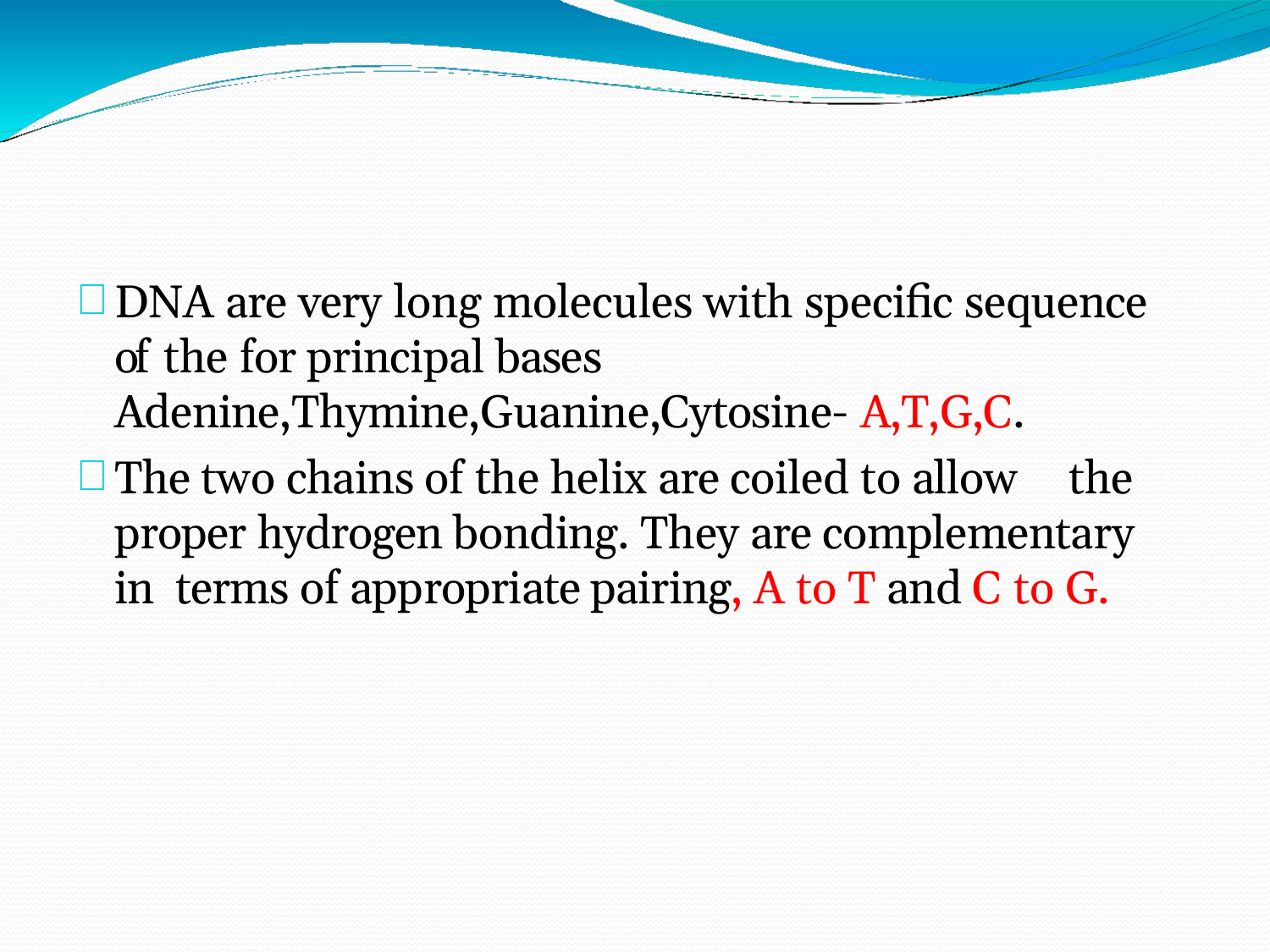

DNA are very long molecules with specific sequence of  the for principal bases  Adenine,Thymine,Guanine,Cytosine- A,T,G,C.
The two chains of the helix are coiled to allow	the  proper hydrogen bonding. They are complementary in  terms of appropriate pairing, A to T and C to G.